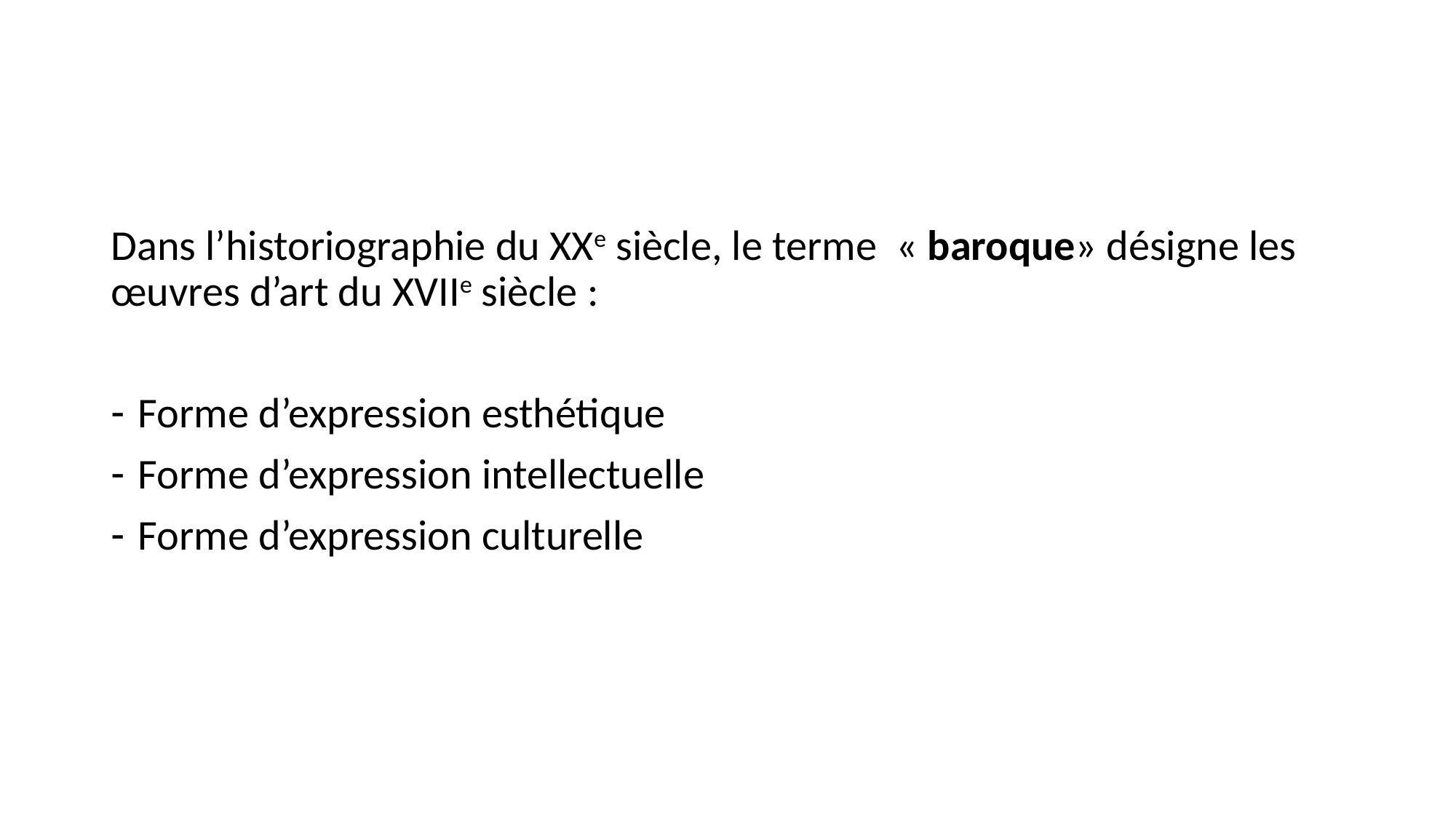

#
Dans l’historiographie du XXe siècle, le terme  « baroque» désigne les œuvres d’art du XVIIe siècle :

Forme d’expression esthétique
Forme d’expression intellectuelle
Forme d’expression culturelle